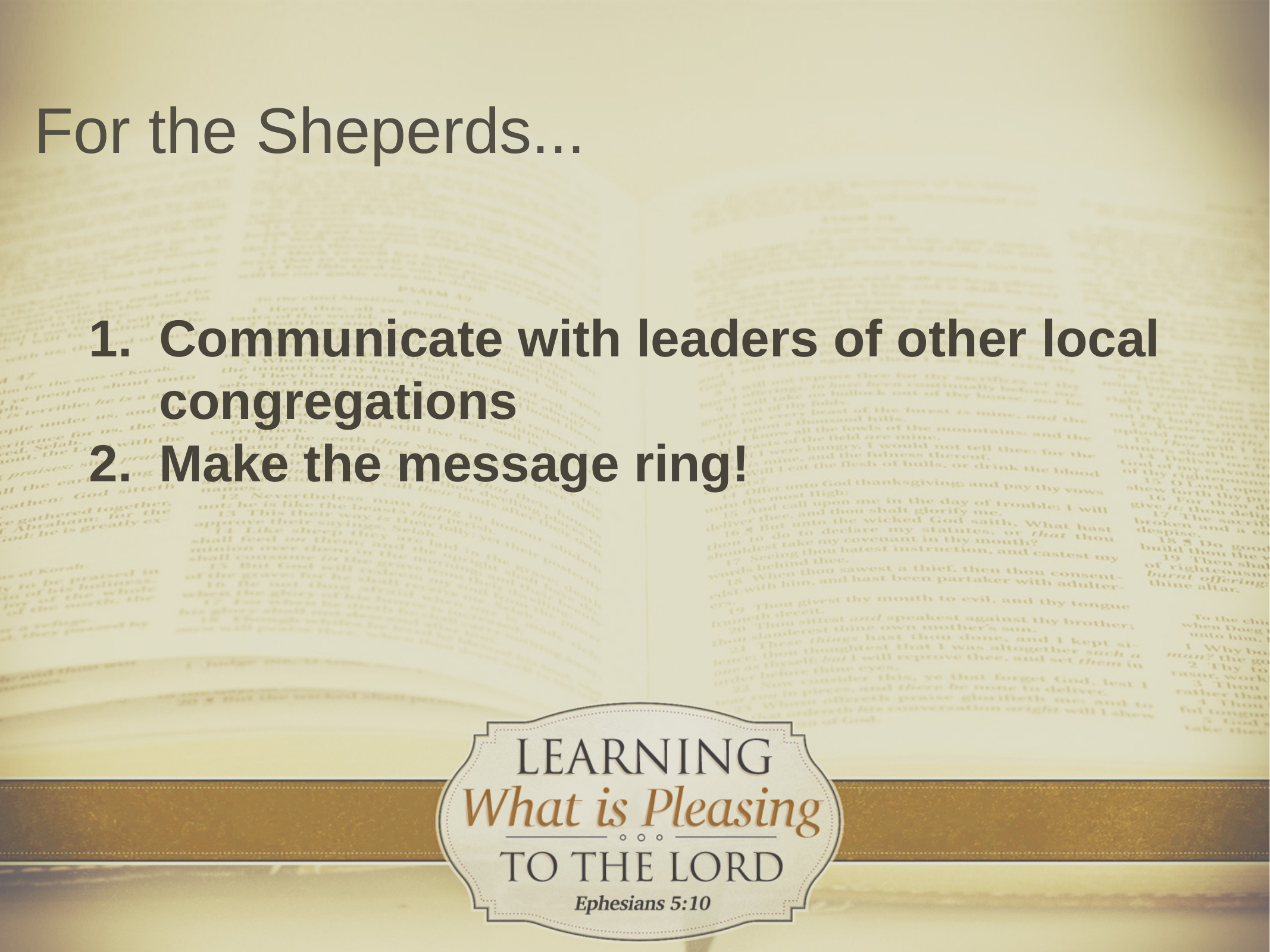

For the Sheperds...
Communicate with leaders of other local congregations
Make the message ring!